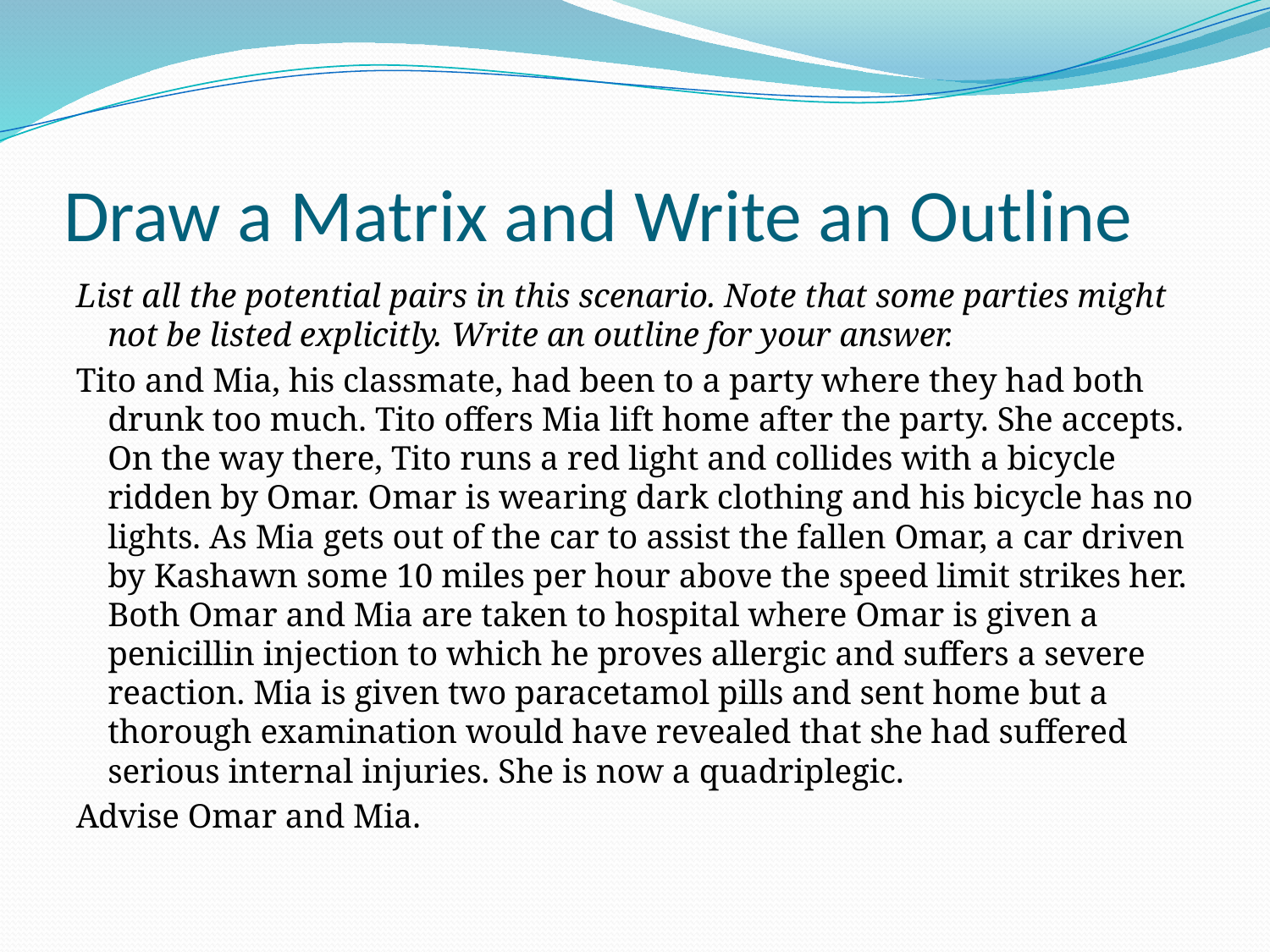

# Draw a Matrix and Write an Outline
List all the potential pairs in this scenario. Note that some parties might not be listed explicitly. Write an outline for your answer.
Tito and Mia, his classmate, had been to a party where they had both drunk too much. Tito offers Mia lift home after the party. She accepts. On the way there, Tito runs a red light and collides with a bicycle ridden by Omar. Omar is wearing dark clothing and his bicycle has no lights. As Mia gets out of the car to assist the fallen Omar, a car driven by Kashawn some 10 miles per hour above the speed limit strikes her. Both Omar and Mia are taken to hospital where Omar is given a penicillin injection to which he proves allergic and suffers a severe reaction. Mia is given two paracetamol pills and sent home but a thorough examination would have revealed that she had suffered serious internal injuries. She is now a quadriplegic.
Advise Omar and Mia.